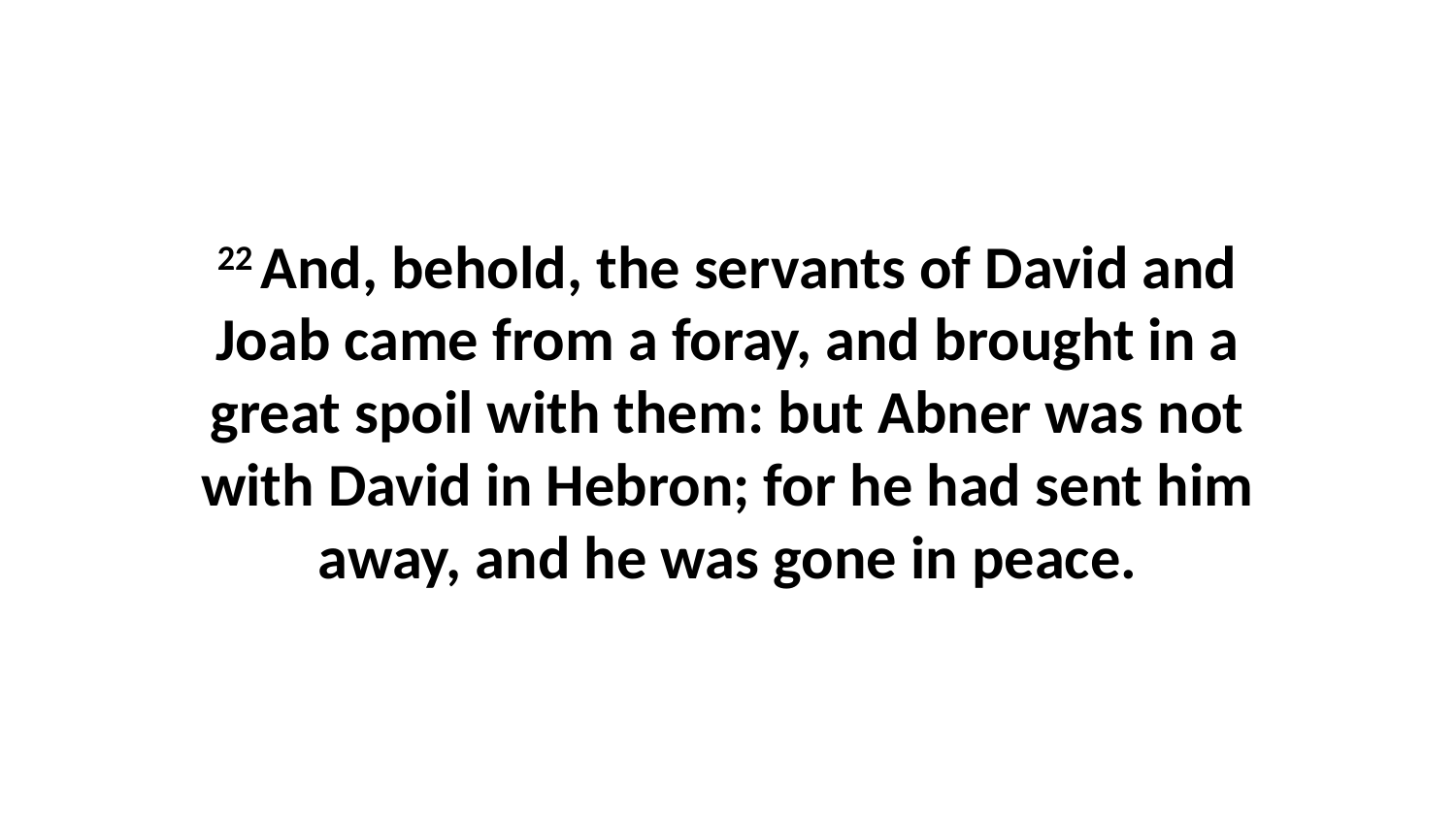

22 And, behold, the servants of David and Joab came from a foray, and brought in a great spoil with them: but Abner was not with David in Hebron; for he had sent him away, and he was gone in peace.